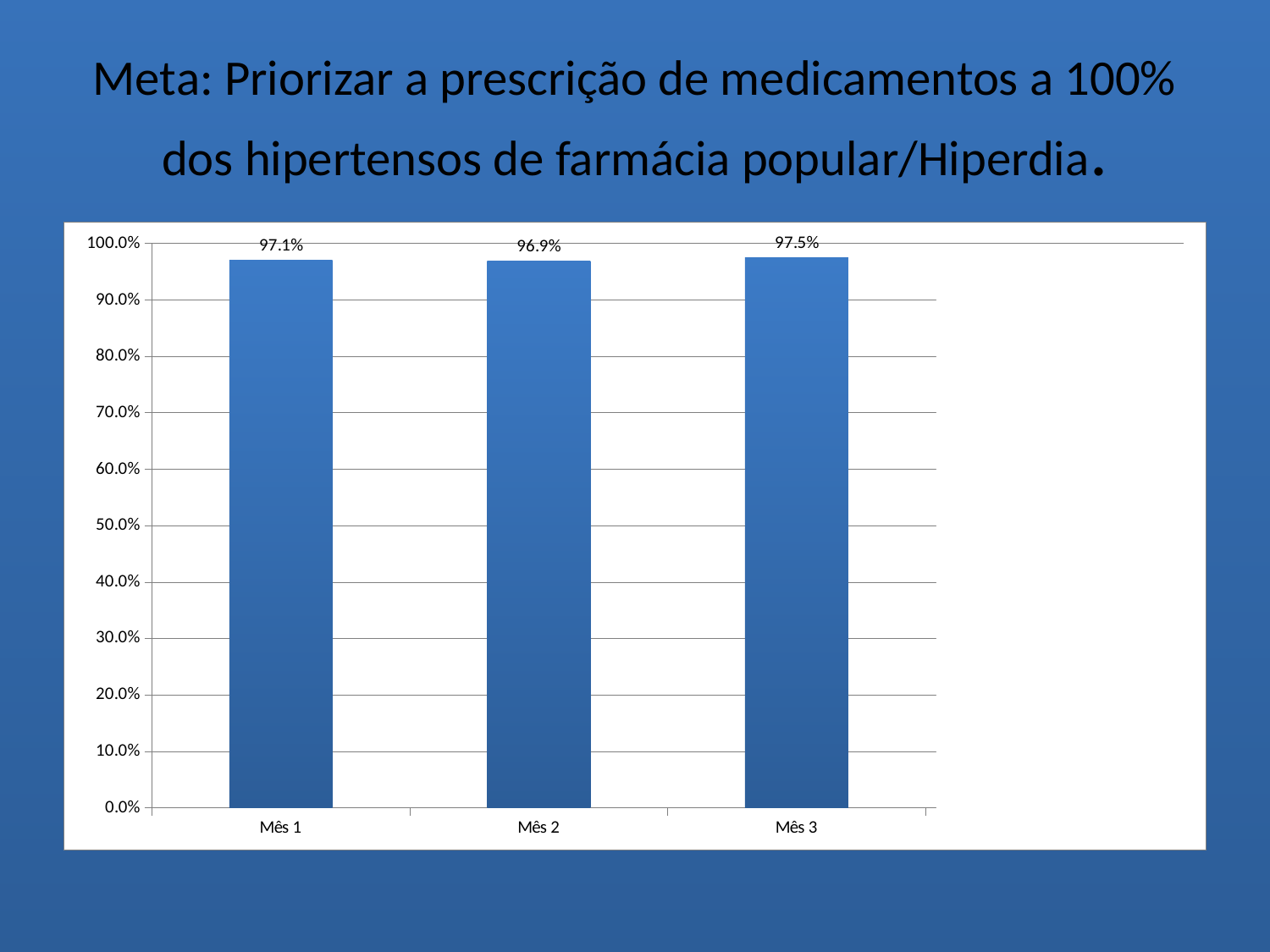

# Meta: Priorizar a prescrição de medicamentos a 100% dos hipertensos de farmácia popular/Hiperdia.

### Chart

| Category | Proporção de hipertensos com prescrição de medicamentos da Farmácia Popular/Hiperdia priorizada.       |
|---|---|
| Mês 1 | 0.9705882352941176 |
| Mês 2 | 0.9693251533742331 |
| Mês 3 | 0.9747126436781609 |
| Mês 4 | 0.0 |